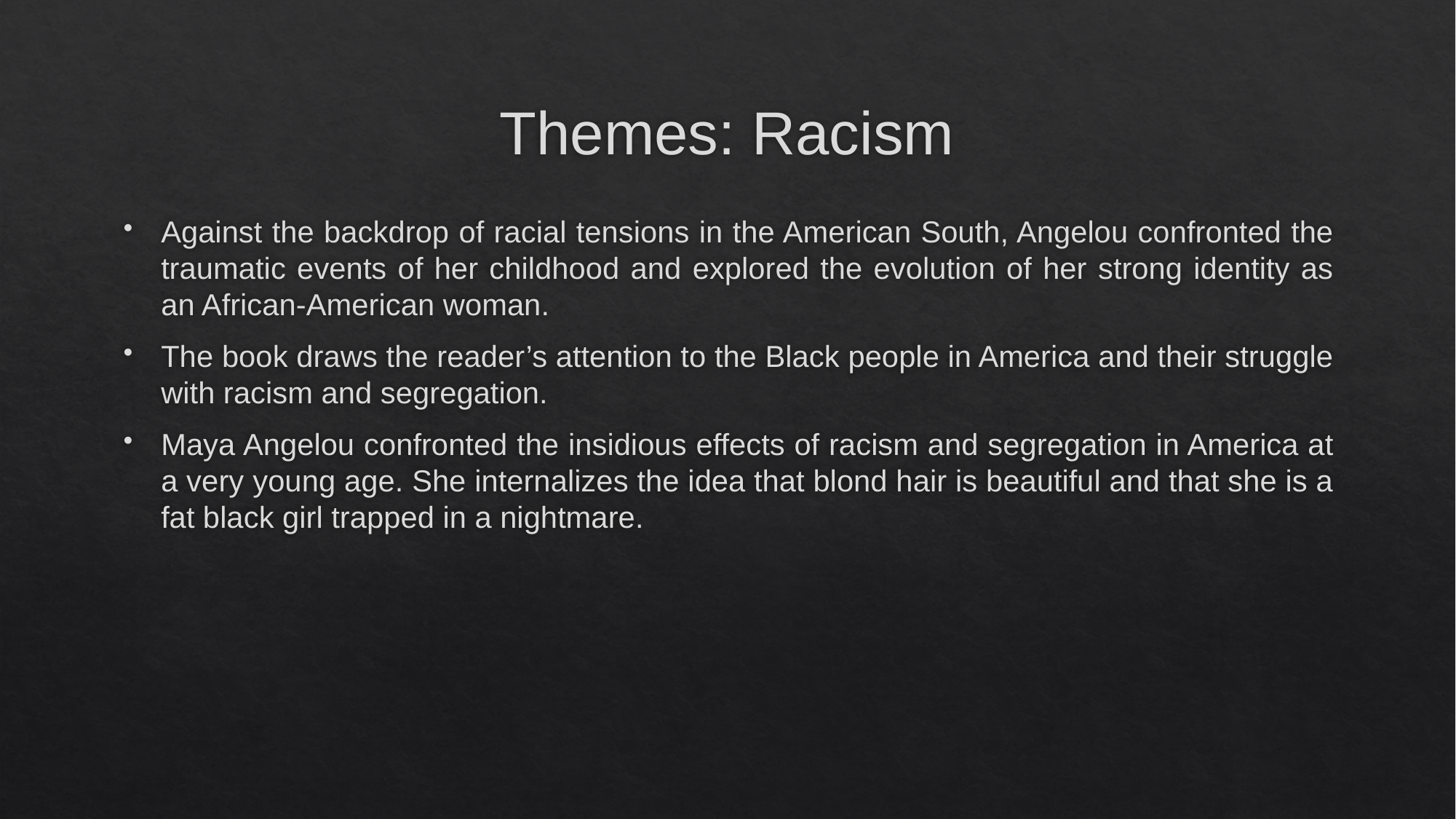

# Themes: Racism
Against the backdrop of racial tensions in the American South, Angelou confronted the traumatic events of her childhood and explored the evolution of her strong identity as an African-American woman.
The book draws the reader’s attention to the Black people in America and their struggle with racism and segregation.
Maya Angelou confronted the insidious effects of racism and segregation in America at a very young age. She internalizes the idea that blond hair is beautiful and that she is a fat black girl trapped in a nightmare.